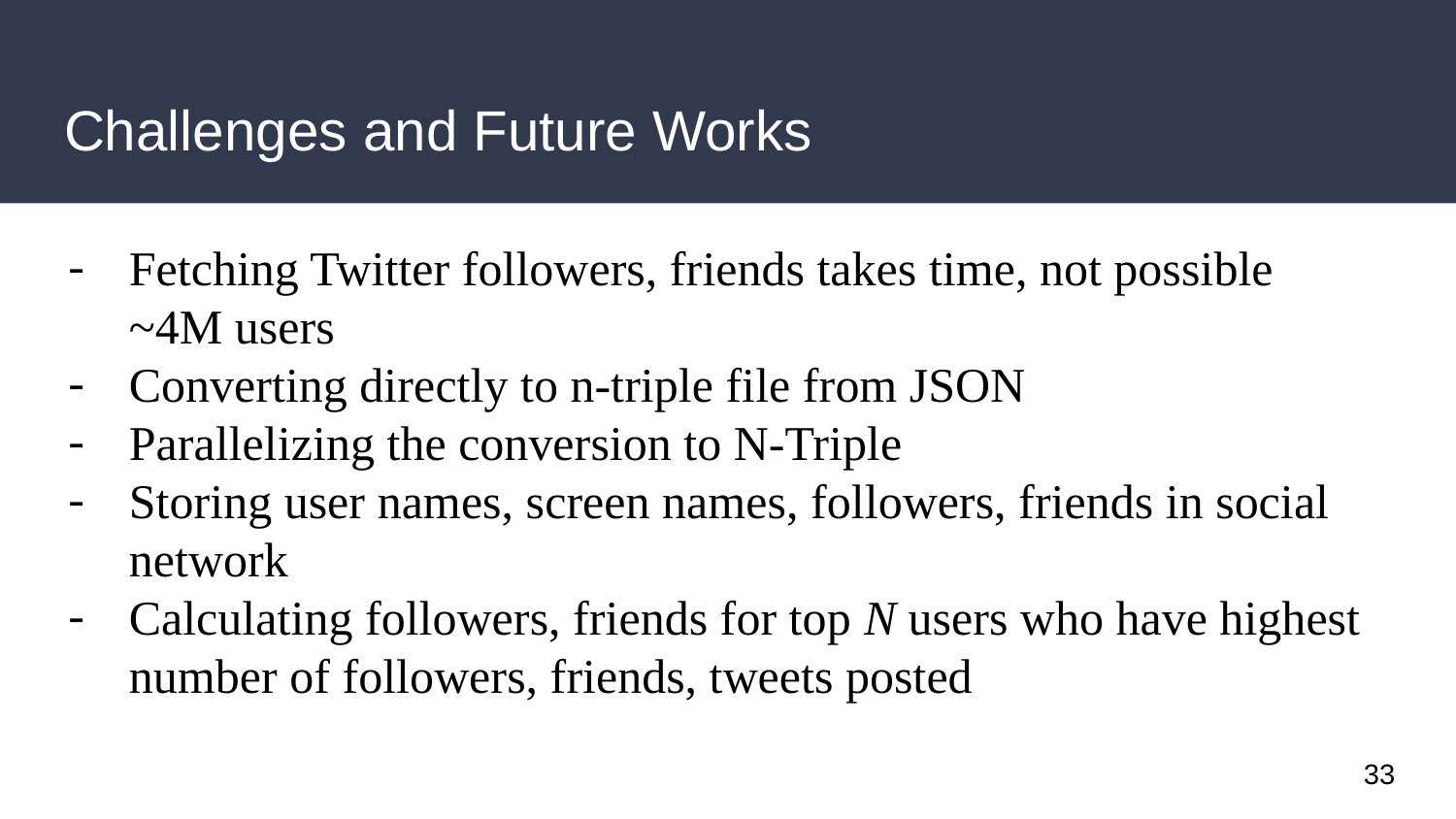

# Challenges and Future Works
Fetching Twitter followers, friends takes time, not possible ~4M users
Converting directly to n-triple file from JSON
Parallelizing the conversion to N-Triple
Storing user names, screen names, followers, friends in social network
Calculating followers, friends for top N users who have highest number of followers, friends, tweets posted
33